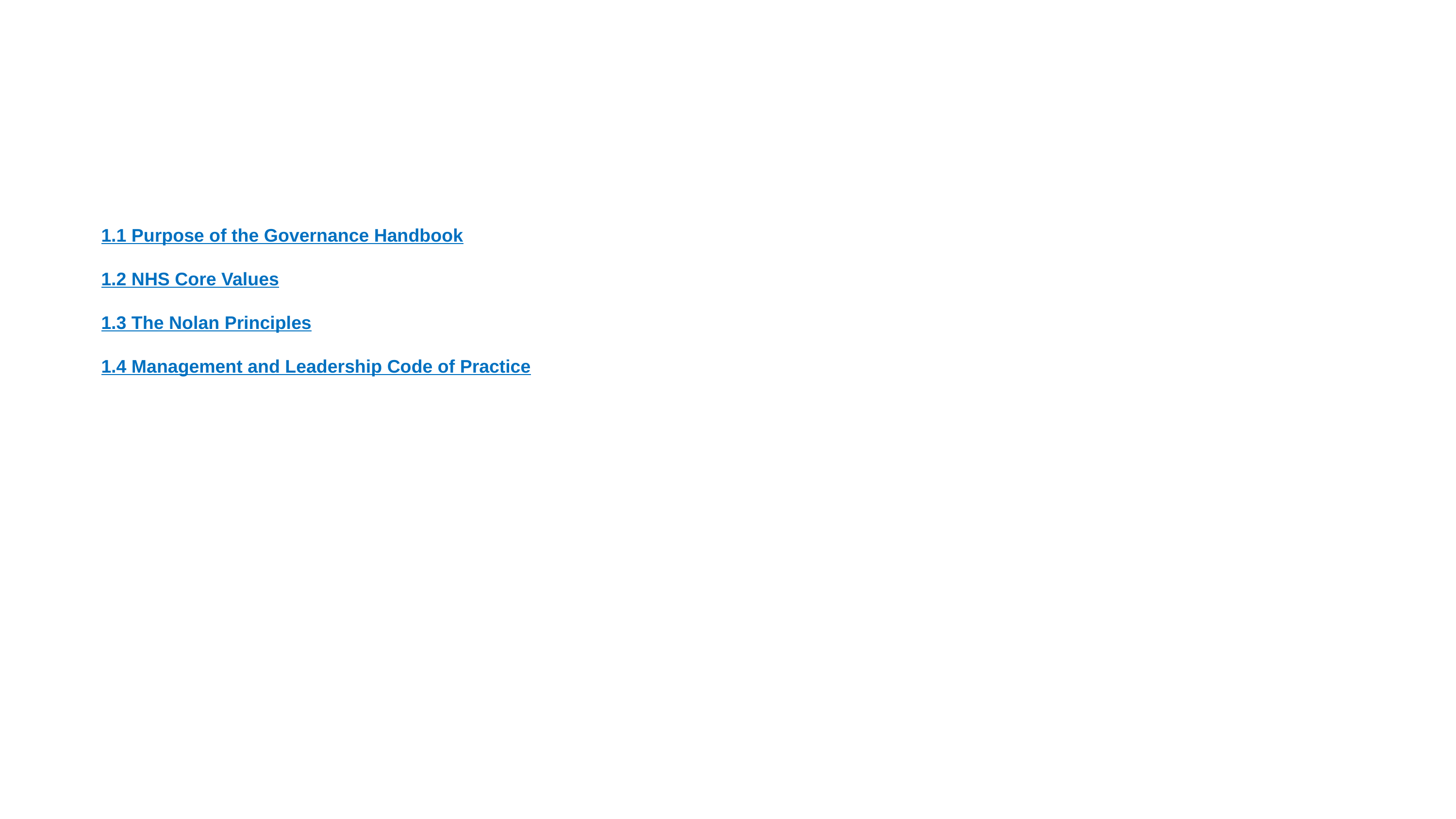

1.1 Purpose of the Governance Handbook

1.2 NHS Core Values

1.3 The Nolan Principles

1.4 Management and Leadership Code of Practice